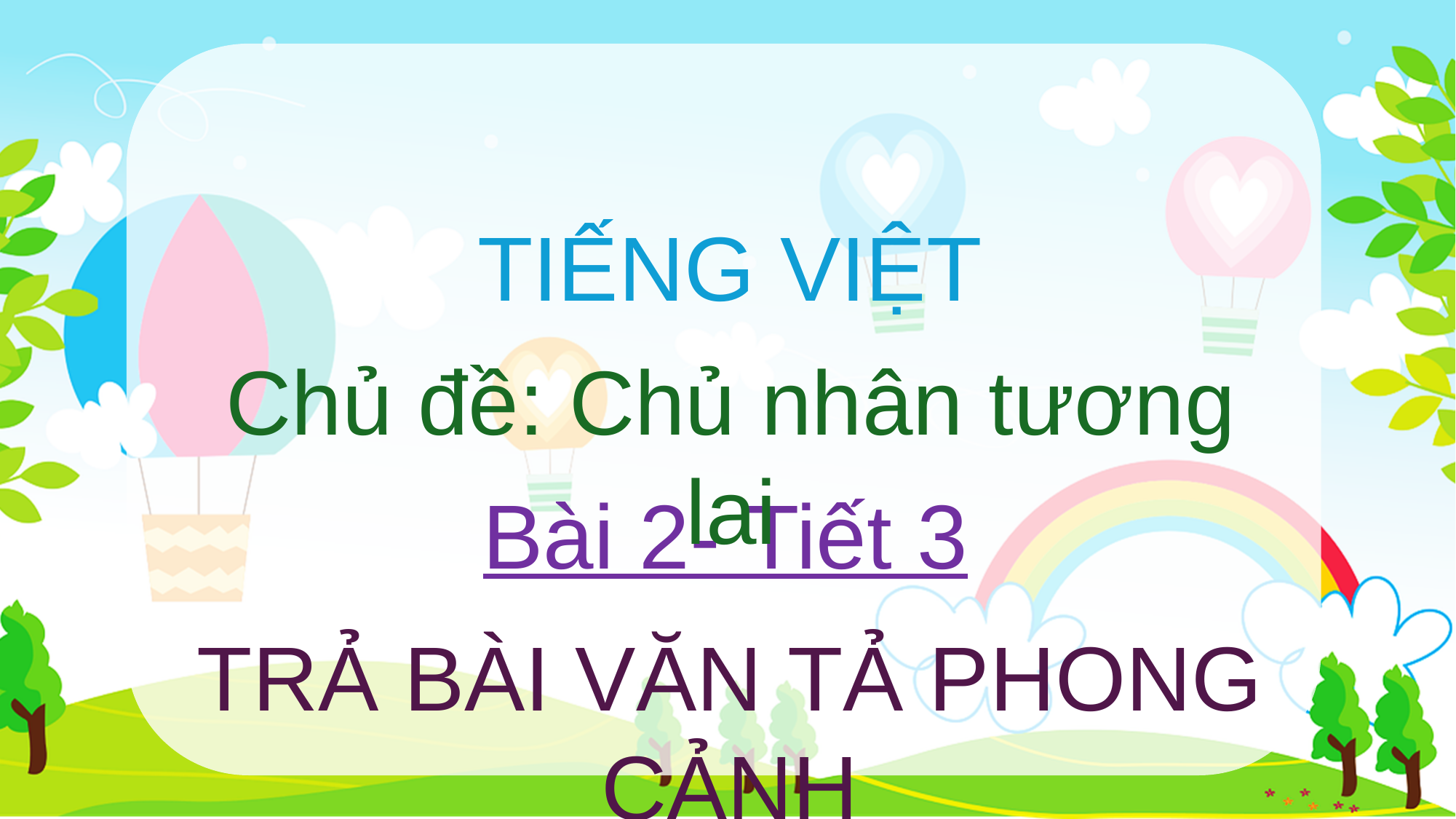

TIẾNG VIỆT
Chủ đề: Chủ nhân tương lai
Bài 2- Tiết 3
TRẢ BÀI VĂN TẢ PHONG CẢNH